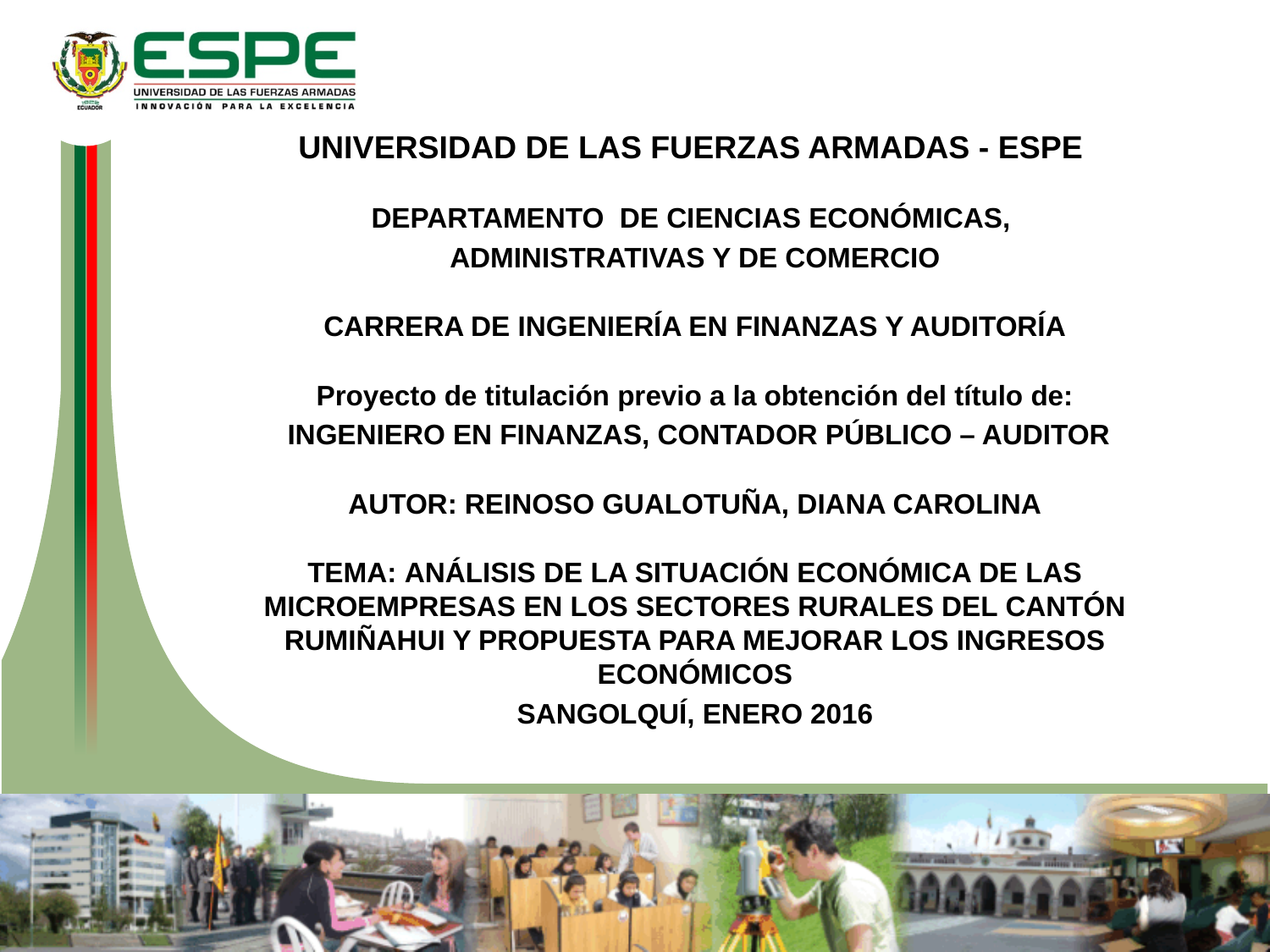

UNIVERSIDAD DE LAS FUERZAS ARMADAS - ESPE

DEPARTAMENTO  DE CIENCIAS ECONÓMICAS,
ADMINISTRATIVAS Y DE COMERCIO

CARRERA DE INGENIERÍA EN FINANZAS Y AUDITORÍA

Proyecto de titulación previo a la obtención del título de:
 INGENIERO EN FINANZAS, CONTADOR PÚBLICO – AUDITOR

AUTOR: REINOSO GUALOTUÑA, DIANA CAROLINA

TEMA: ANÁLISIS DE LA SITUACIÓN ECONÓMICA DE LAS MICROEMPRESAS EN LOS SECTORES RURALES DEL CANTÓN RUMIÑAHUI Y PROPUESTA PARA MEJORAR LOS INGRESOS ECONÓMICOS
SANGOLQUÍ, ENERO 2016